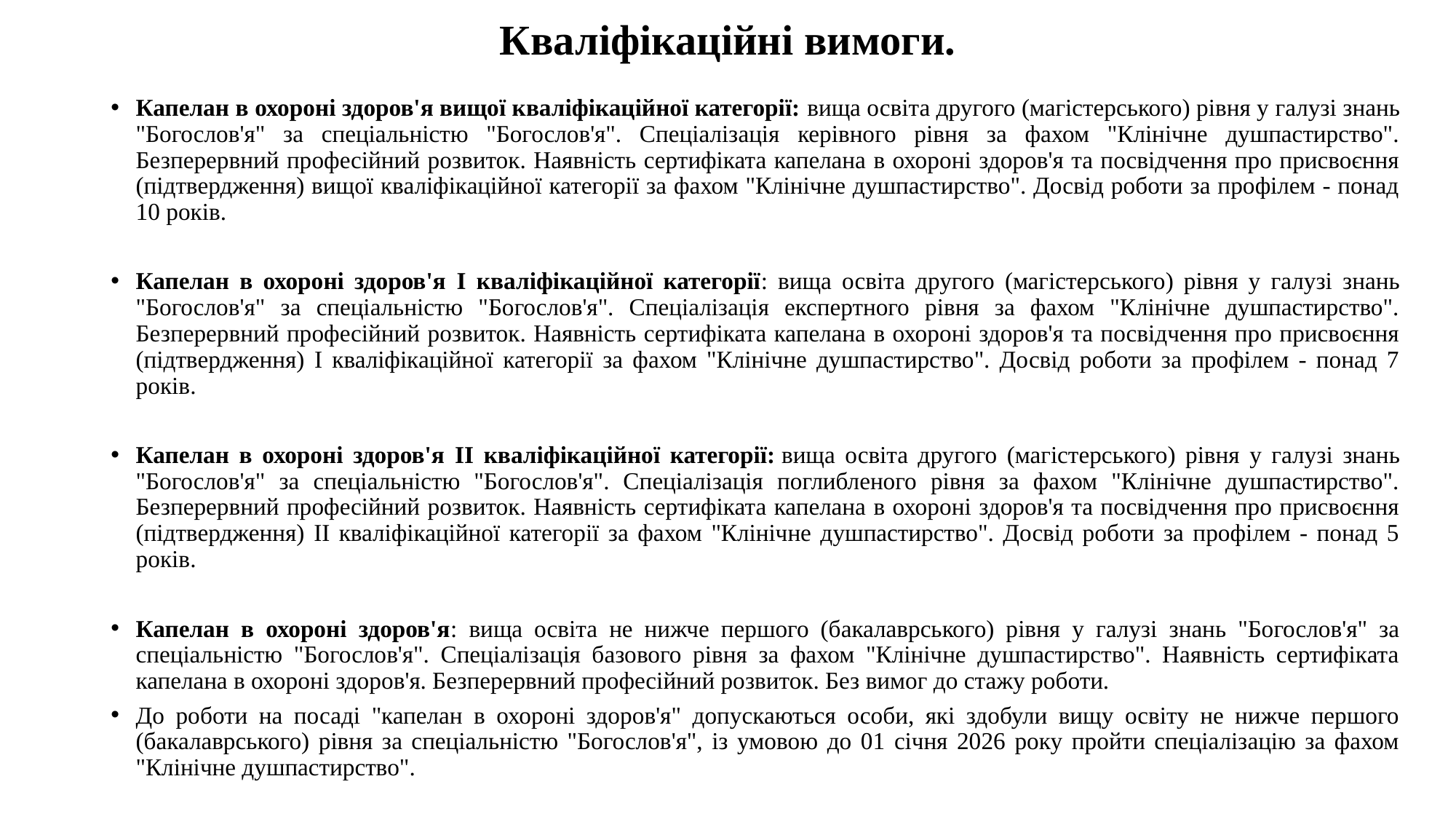

# Кваліфікаційні вимоги.
Капелан в охороні здоров'я вищої кваліфікаційної категорії: вища освіта другого (магістерського) рівня у галузі знань "Богослов'я" за спеціальністю "Богослов'я". Спеціалізація керівного рівня за фахом "Клінічне душпастирство". Безперервний професійний розвиток. Наявність сертифіката капелана в охороні здоров'я та посвідчення про присвоєння (підтвердження) вищої кваліфікаційної категорії за фахом "Клінічне душпастирство". Досвід роботи за профілем - понад 10 років.

Капелан в охороні здоров'я I кваліфікаційної категорії: вища освіта другого (магістерського) рівня у галузі знань "Богослов'я" за спеціальністю "Богослов'я". Спеціалізація експертного рівня за фахом "Клінічне душпастирство". Безперервний професійний розвиток. Наявність сертифіката капелана в охороні здоров'я та посвідчення про присвоєння (підтвердження) I кваліфікаційної категорії за фахом "Клінічне душпастирство". Досвід роботи за профілем - понад 7 років.

Капелан в охороні здоров'я II кваліфікаційної категорії: вища освіта другого (магістерського) рівня у галузі знань "Богослов'я" за спеціальністю "Богослов'я". Спеціалізація поглибленого рівня за фахом "Клінічне душпастирство". Безперервний професійний розвиток. Наявність сертифіката капелана в охороні здоров'я та посвідчення про присвоєння (підтвердження) II кваліфікаційної категорії за фахом "Клінічне душпастирство". Досвід роботи за профілем - понад 5 років.

Капелан в охороні здоров'я: вища освіта не нижче першого (бакалаврського) рівня у галузі знань "Богослов'я" за спеціальністю "Богослов'я". Спеціалізація базового рівня за фахом "Клінічне душпастирство". Наявність сертифіката капелана в охороні здоров'я. Безперервний професійний розвиток. Без вимог до стажу роботи.
До роботи на посаді "капелан в охороні здоров'я" допускаються особи, які здобули вищу освіту не нижче першого (бакалаврського) рівня за спеціальністю "Богослов'я", із умовою до 01 січня 2026 року пройти спеціалізацію за фахом "Клінічне душпастирство".